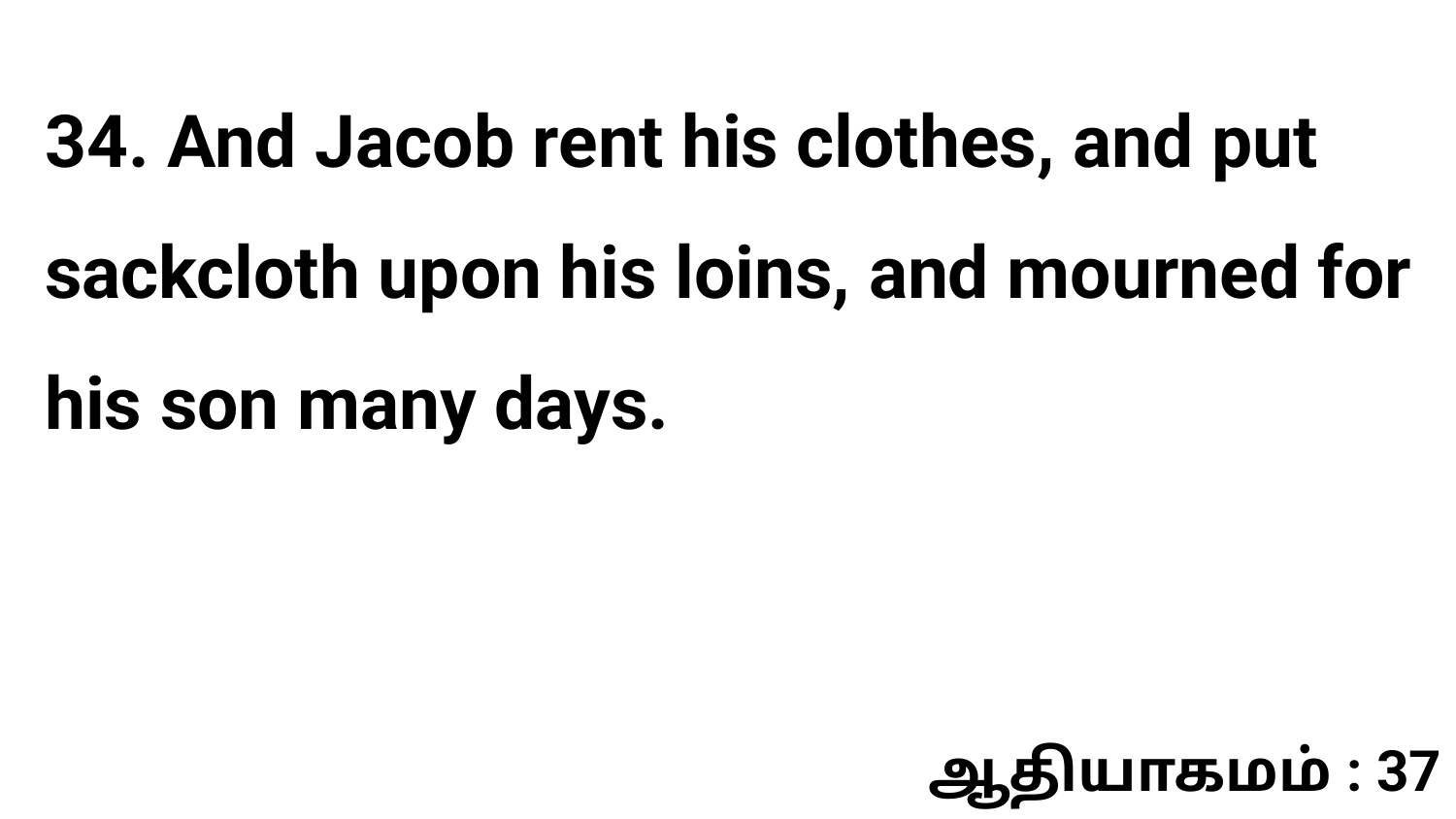

34. And Jacob rent his clothes, and put sackcloth upon his loins, and mourned for his son many days.
ஆதியாகமம் : 37